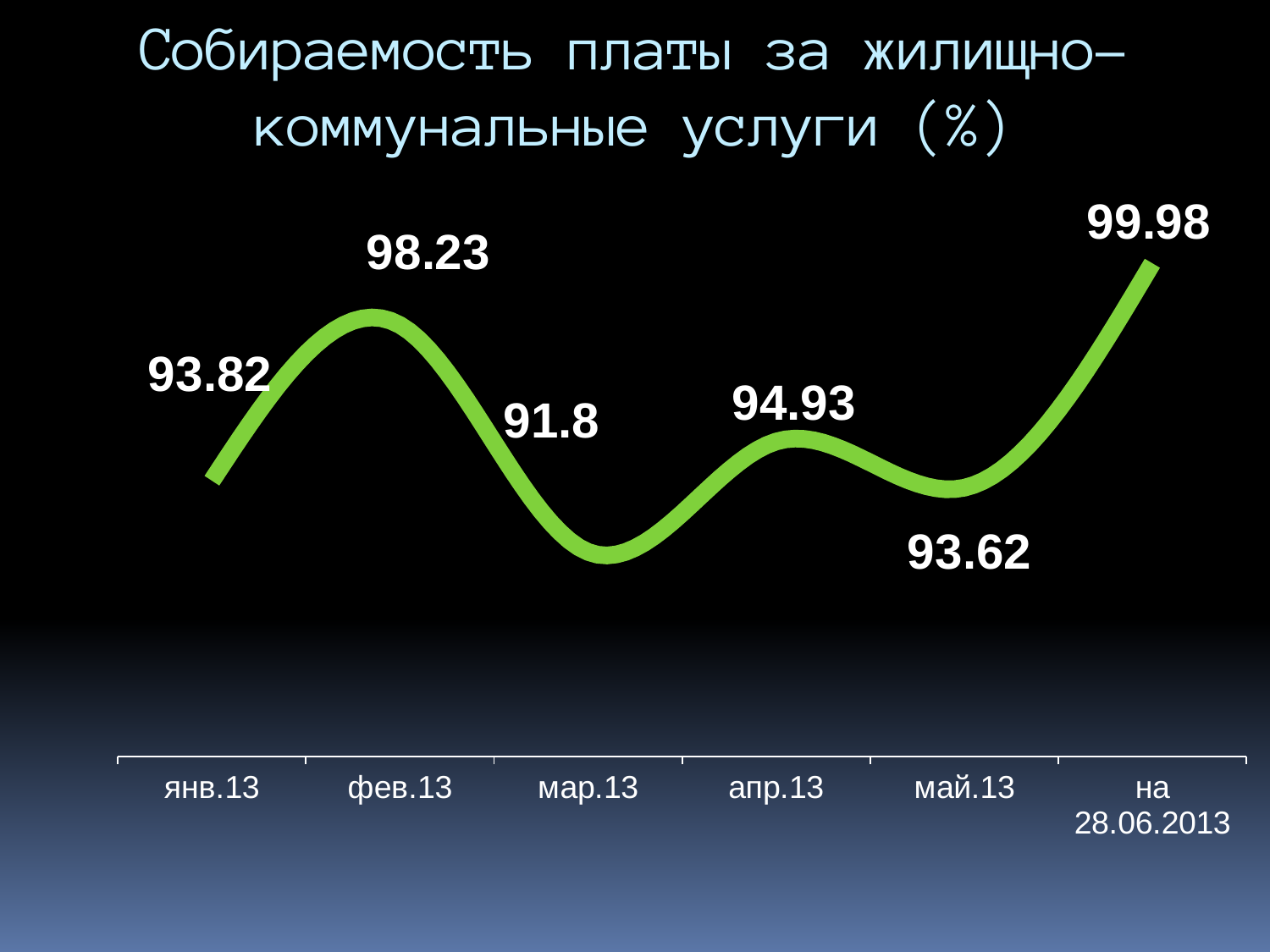

# Собираемость платы за жилищно-коммунальные услуги (%)

### Chart

| Category | Собираемость |
|---|---|
| янв.13 | 93.82 |
| фев.13 | 98.23 |
| мар.13 | 91.8 |
| апр.13 | 94.93 |
| май.13 | 93.62 |
| на 28.06.2013 | 99.98 |